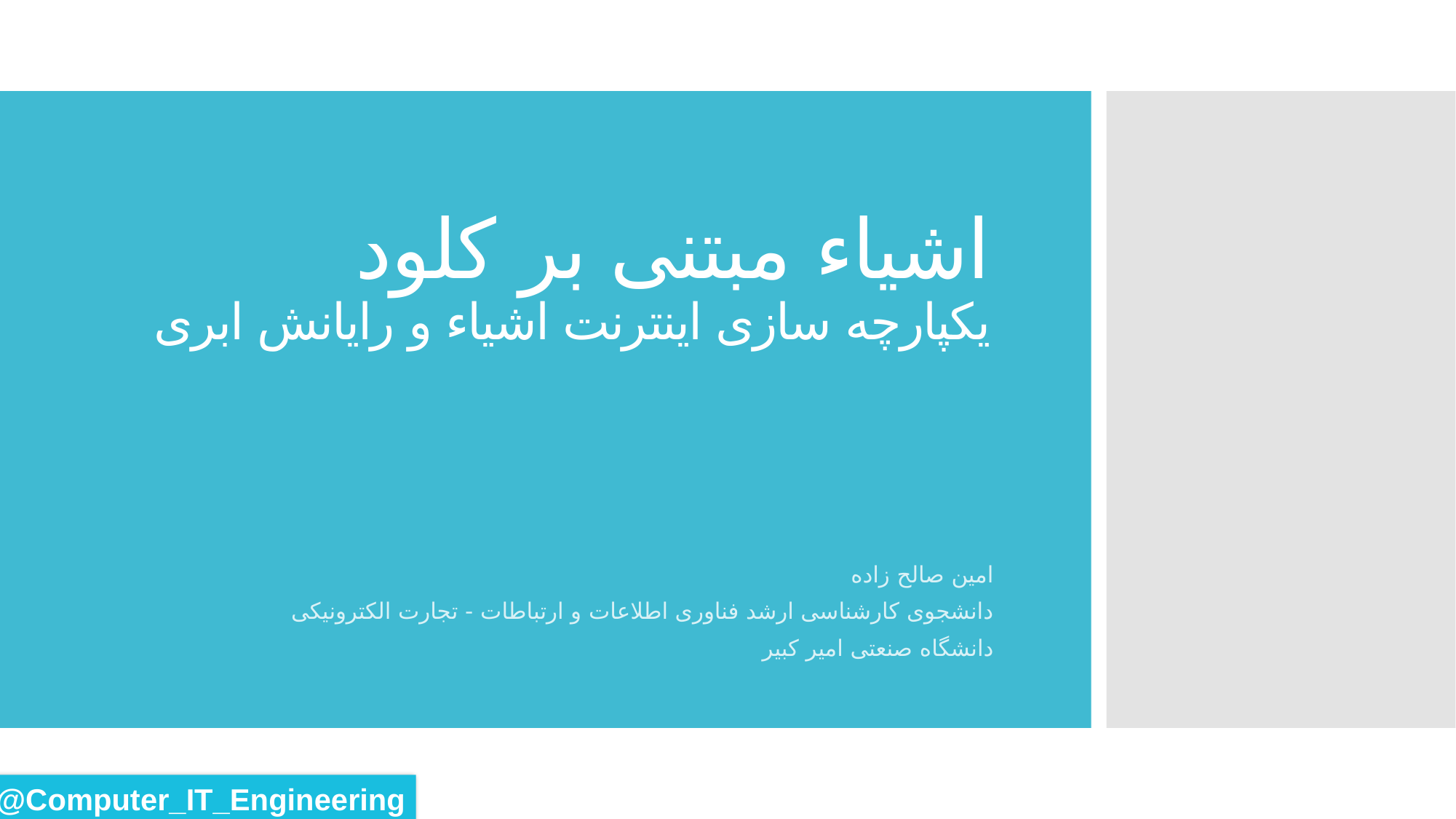

# اشیاء مبتنی بر کلود یکپارچه سازی اینترنت اشیاء و رایانش ابری
امین صالح زاده
دانشجوی کارشناسی ارشد فناوری اطلاعات و ارتباطات - تجارت الکترونیکی
دانشگاه صنعتی امیر کبیر
@Computer_IT_Engineering